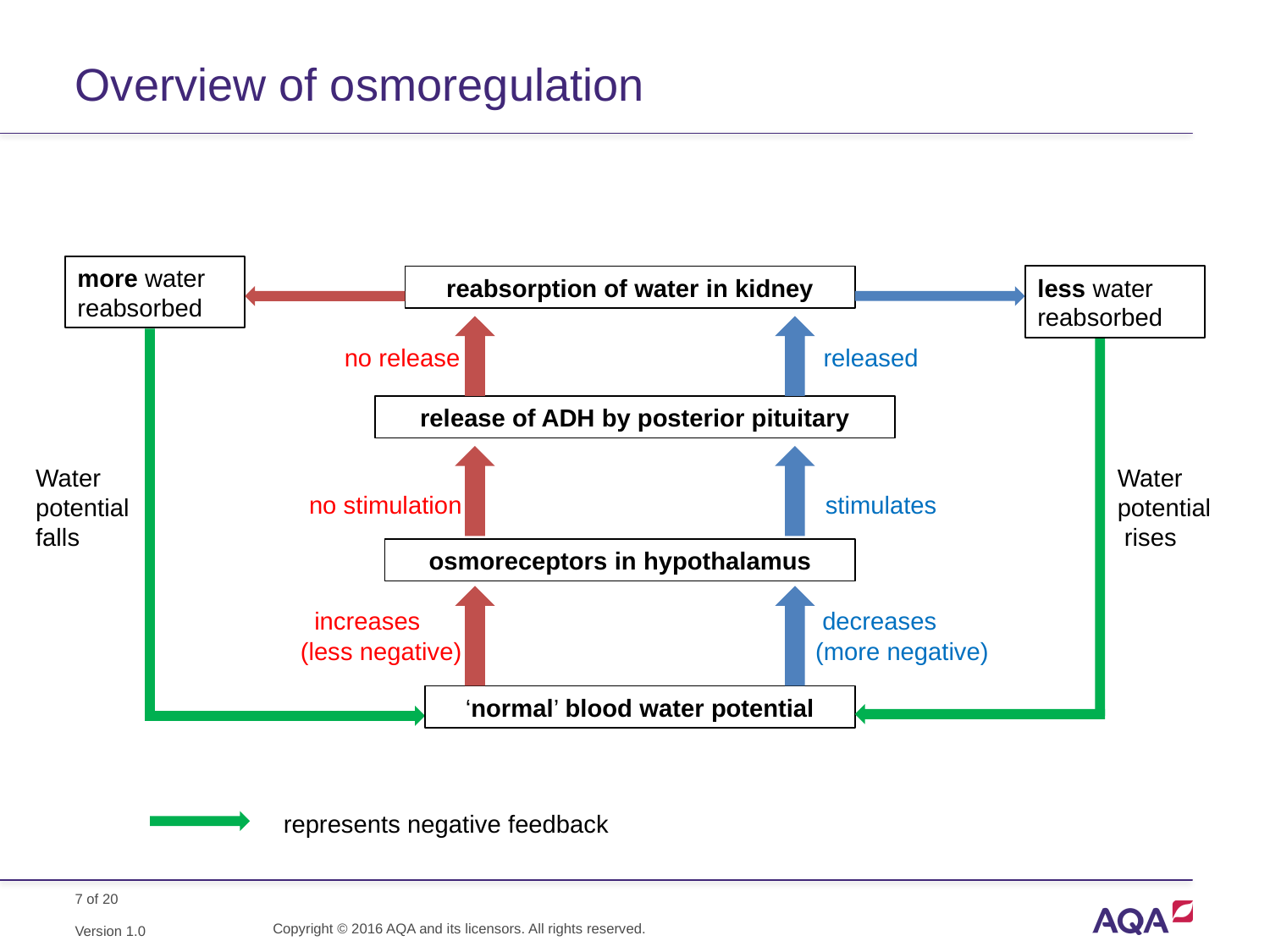

# Overview of osmoregulation
more water reabsorbed
reabsorption of water in kidney
less water reabsorbed

 no release                                                    released

release of ADH by posterior pituitary

Water potential falls
Water potential  rises
    no stimulation                                                    stimulates
osmoreceptors in hypothalamus

  increases				  decreases
(less negative)			 (more negative)
‘normal’ blood water potential

                  represents negative feedback

Copyright © 2016 AQA and its licensors. All rights reserved.
Version 1.0